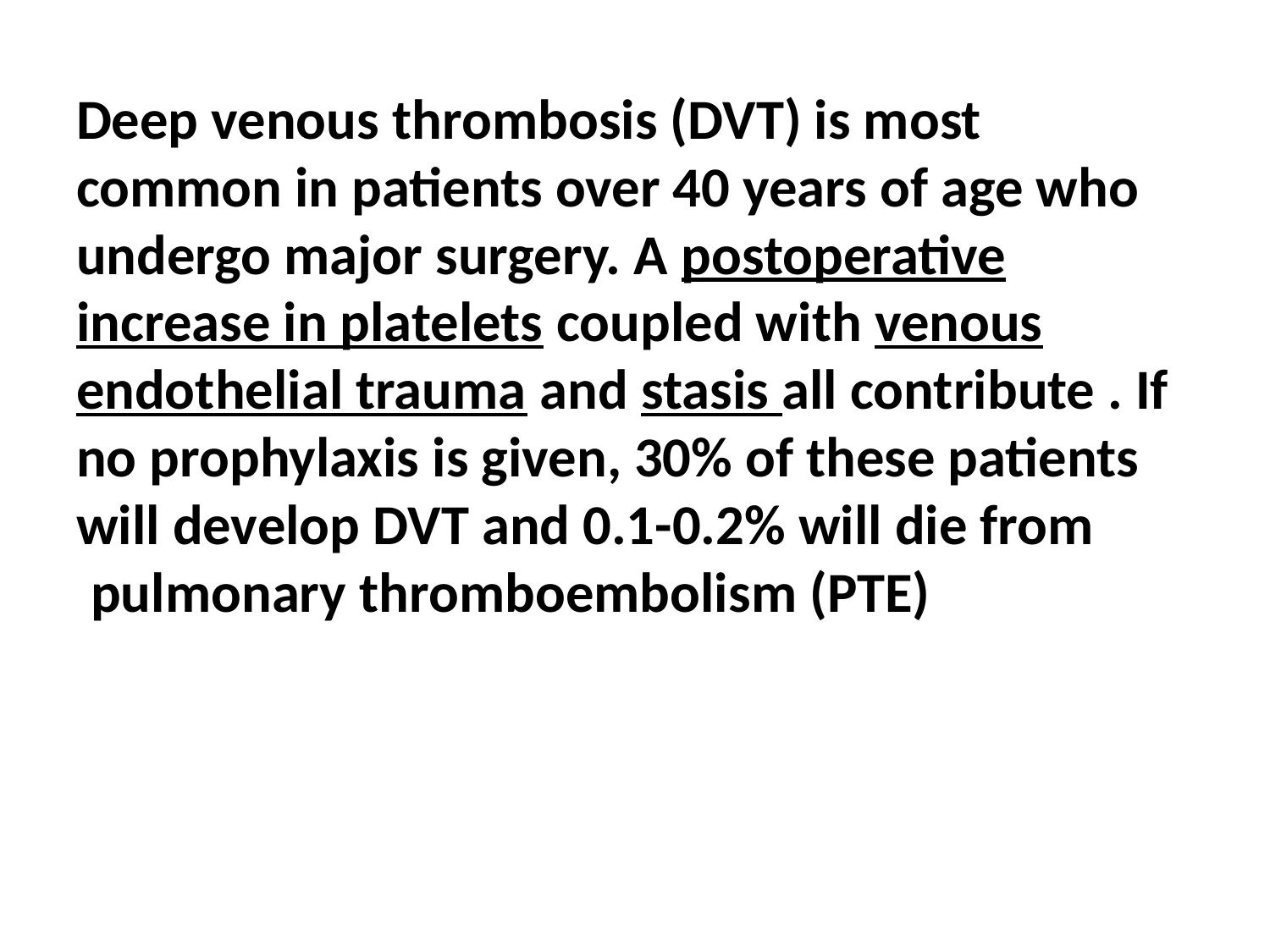

Deep venous thrombosis (DVT) is most common in patients over 40 years of age who undergo major surgery. A postoperative increase in platelets coupled with venous endothelial trauma and stasis all contribute . If no prophylaxis is given, 30% of these patients will develop DVT and 0.1-0.2% will die from pulmonary thromboembolism (PTE)